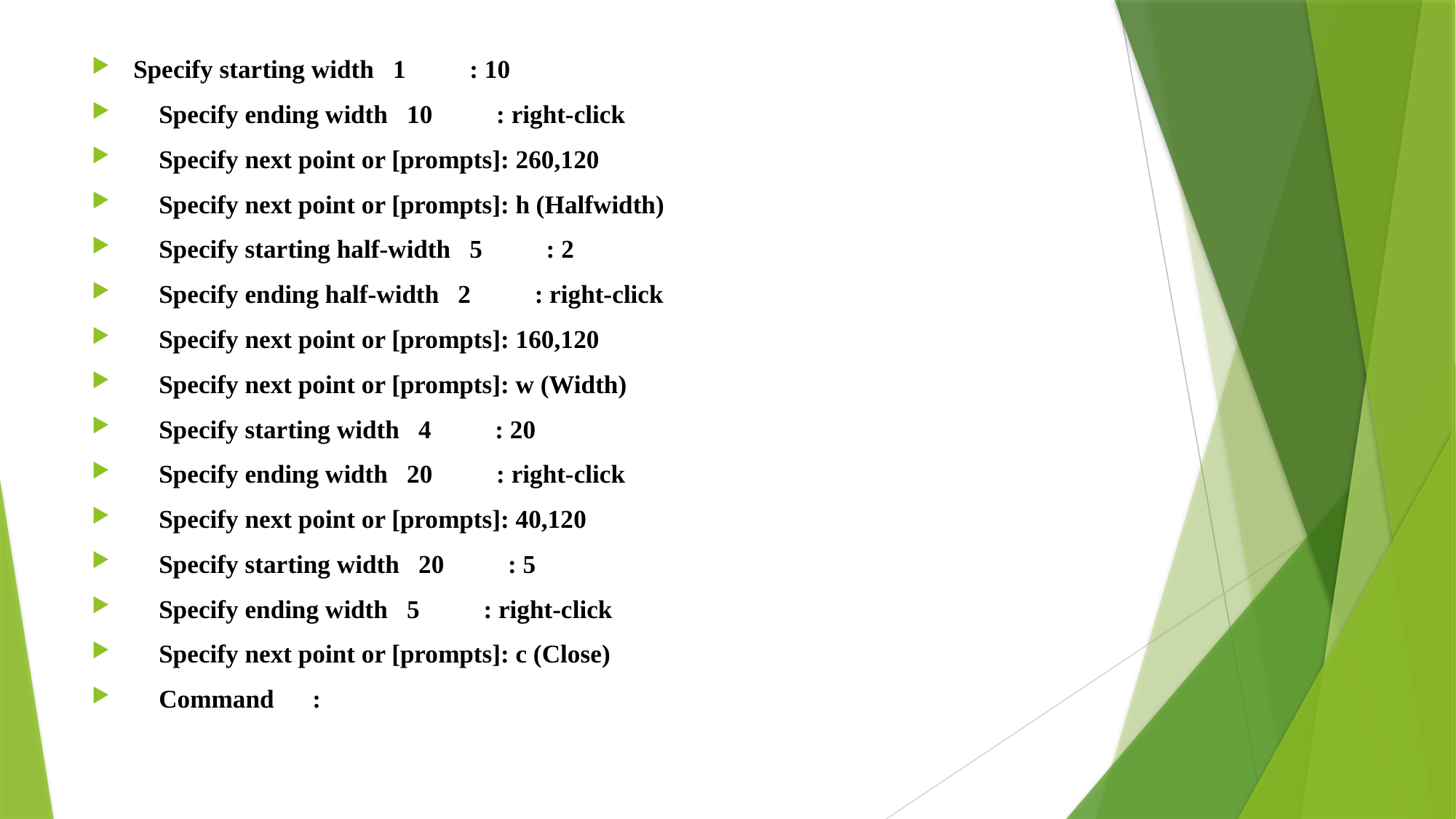

Specify starting width   1          : 10
    Specify ending width   10          : right-click
    Specify next point or [prompts]: 260,120
    Specify next point or [prompts]: h (Halfwidth)
    Specify starting half-width   5          : 2
    Specify ending half-width   2          : right-click
    Specify next point or [prompts]: 160,120
    Specify next point or [prompts]: w (Width)
    Specify starting width   4          : 20
    Specify ending width   20          : right-click
    Specify next point or [prompts]: 40,120
    Specify starting width   20          : 5
    Specify ending width   5          : right-click
    Specify next point or [prompts]: c (Close)
    Command      :